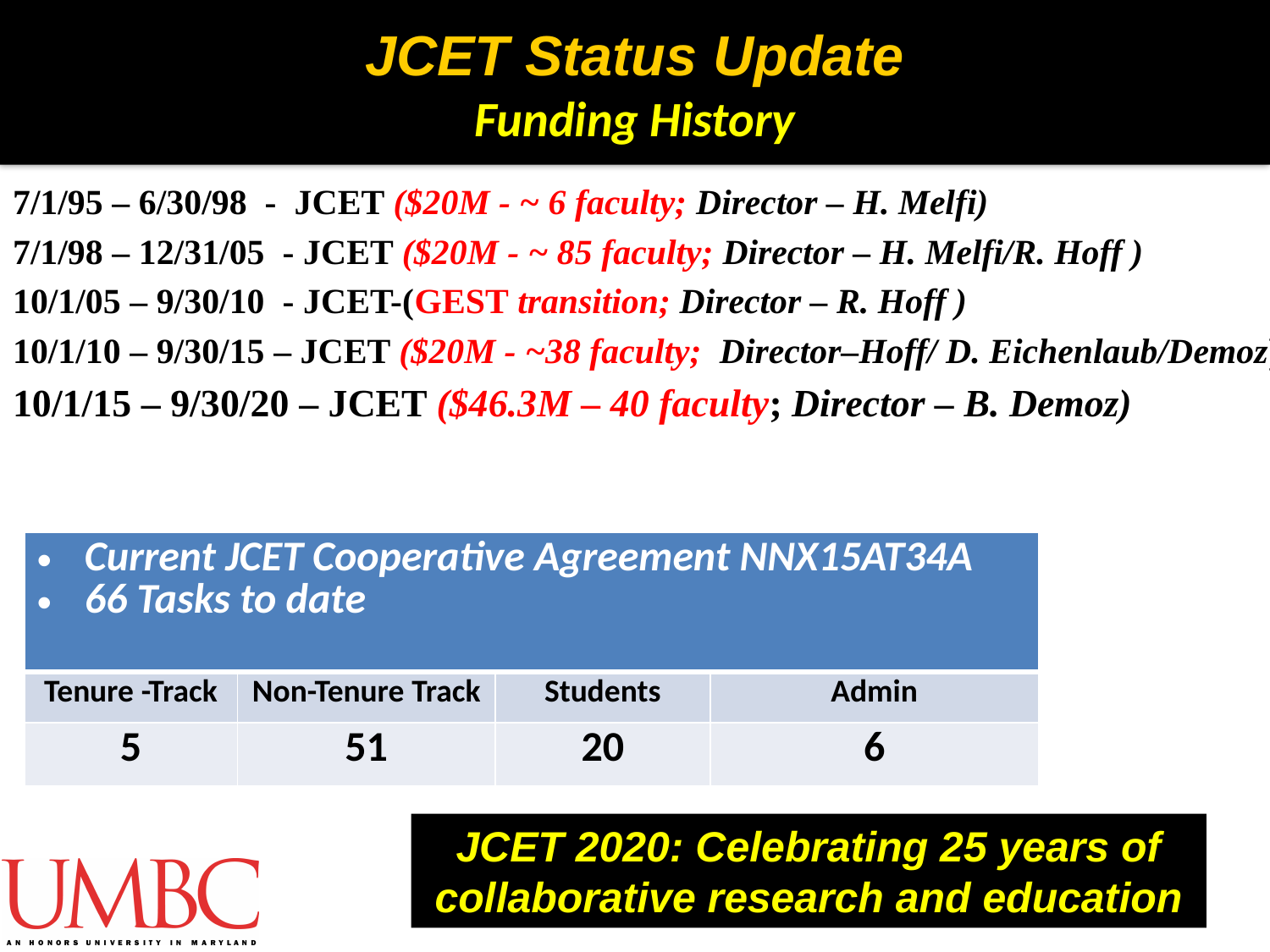

# JCET Status Update Funding History
7/1/95 – 6/30/98  -  JCET ($20M - ~ 6 faculty; Director – H. Melfi)
7/1/98 – 12/31/05  - JCET ($20M - ~ 85 faculty; Director – H. Melfi/R. Hoff )
10/1/05 – 9/30/10  - JCET-(GEST transition; Director – R. Hoff )
10/1/10 – 9/30/15 – JCET ($20M - ~38 faculty;  Director–Hoff/ D. Eichenlaub/Demoz)
10/1/15 – 9/30/20 – JCET ($46.3M – 40 faculty; Director – B. Demoz)
| Current JCET Cooperative Agreement NNX15AT34A 66 Tasks to date |  |  |  |
| --- | --- | --- | --- |
| Tenure -Track | Non-Tenure Track | Students | Admin |
| 5 | 51 | 20 | 6 |
JCET 2020: Celebrating 25 years of collaborative research and education